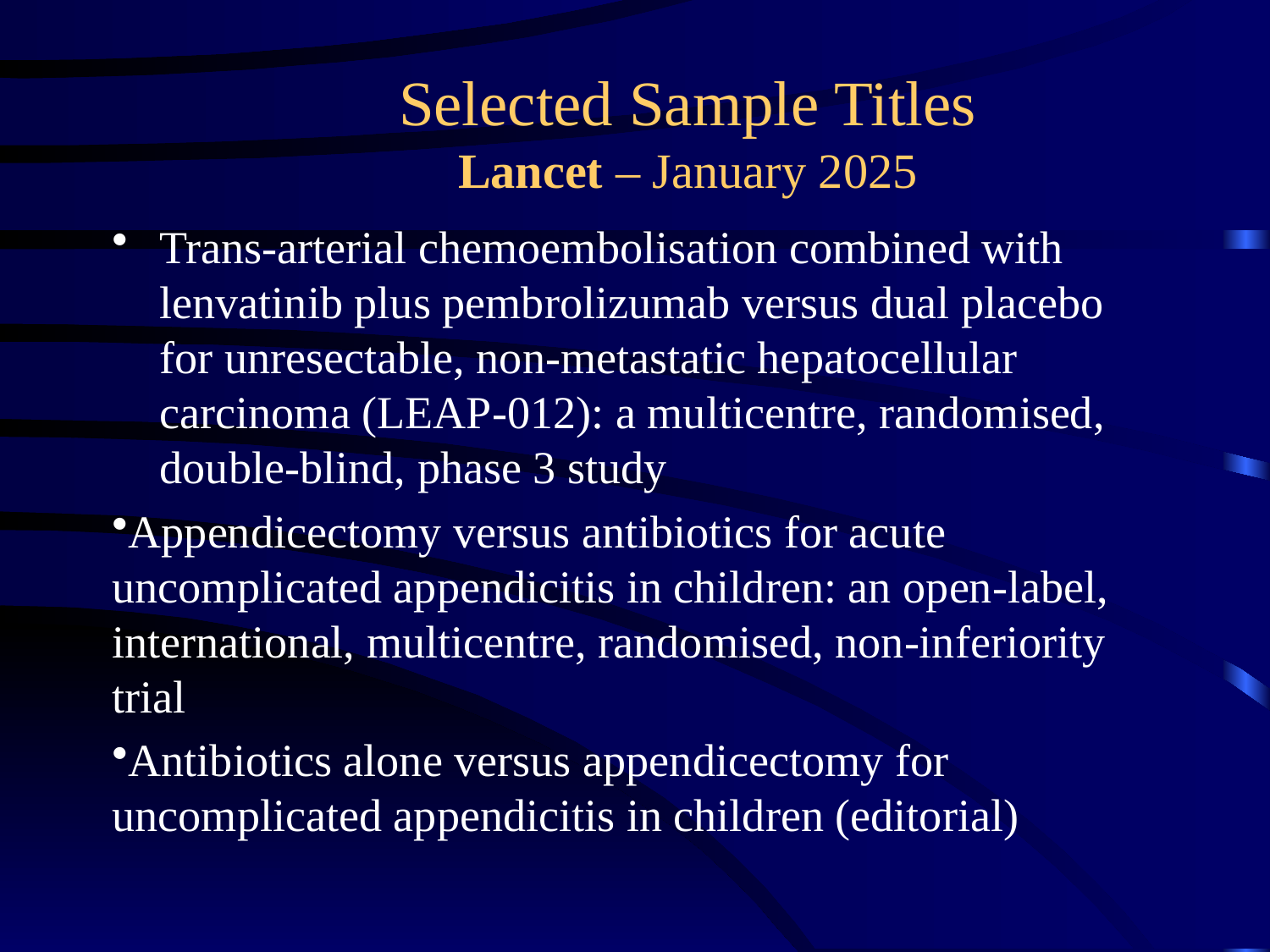

# Selected Sample Titles Lancet – January 2025
Trans-arterial chemoembolisation combined with lenvatinib plus pembrolizumab versus dual placebo for unresectable, non-metastatic hepatocellular carcinoma (LEAP-012): a multicentre, randomised, double-blind, phase 3 study
Appendicectomy versus antibiotics for acute  uncomplicated appendicitis in children: an open-label, international, multicentre, randomised, non-inferiority trial
Antibiotics alone versus appendicectomy for uncomplicated appendicitis in children (editorial)